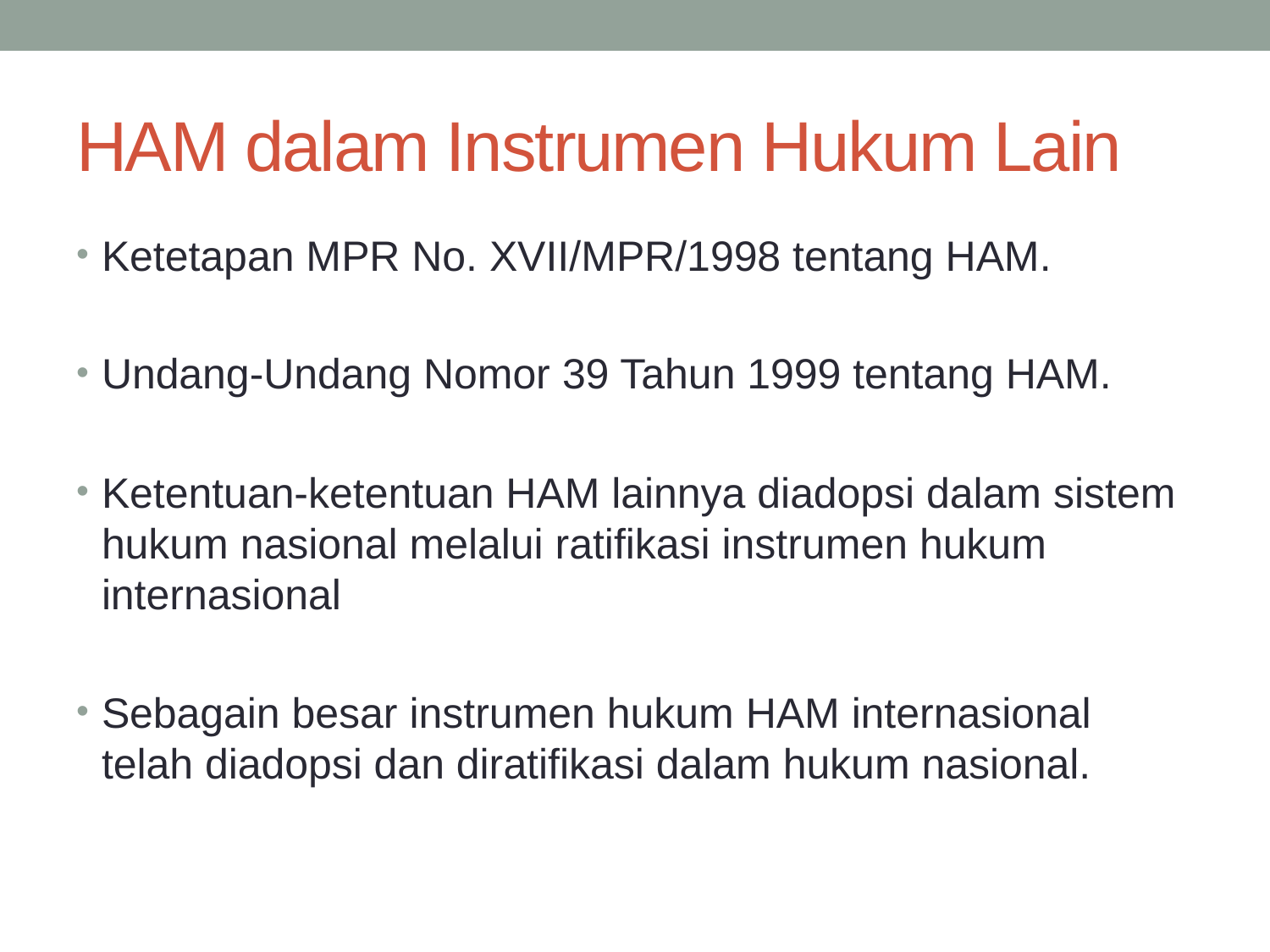

# HAM dalam Instrumen Hukum Lain
Ketetapan MPR No. XVII/MPR/1998 tentang HAM.

Undang-Undang Nomor 39 Tahun 1999 tentang HAM.

Ketentuan-ketentuan HAM lainnya diadopsi dalam sistem hukum nasional melalui ratifikasi instrumen hukum internasional

Sebagain besar instrumen hukum HAM internasional telah diadopsi dan diratifikasi dalam hukum nasional.